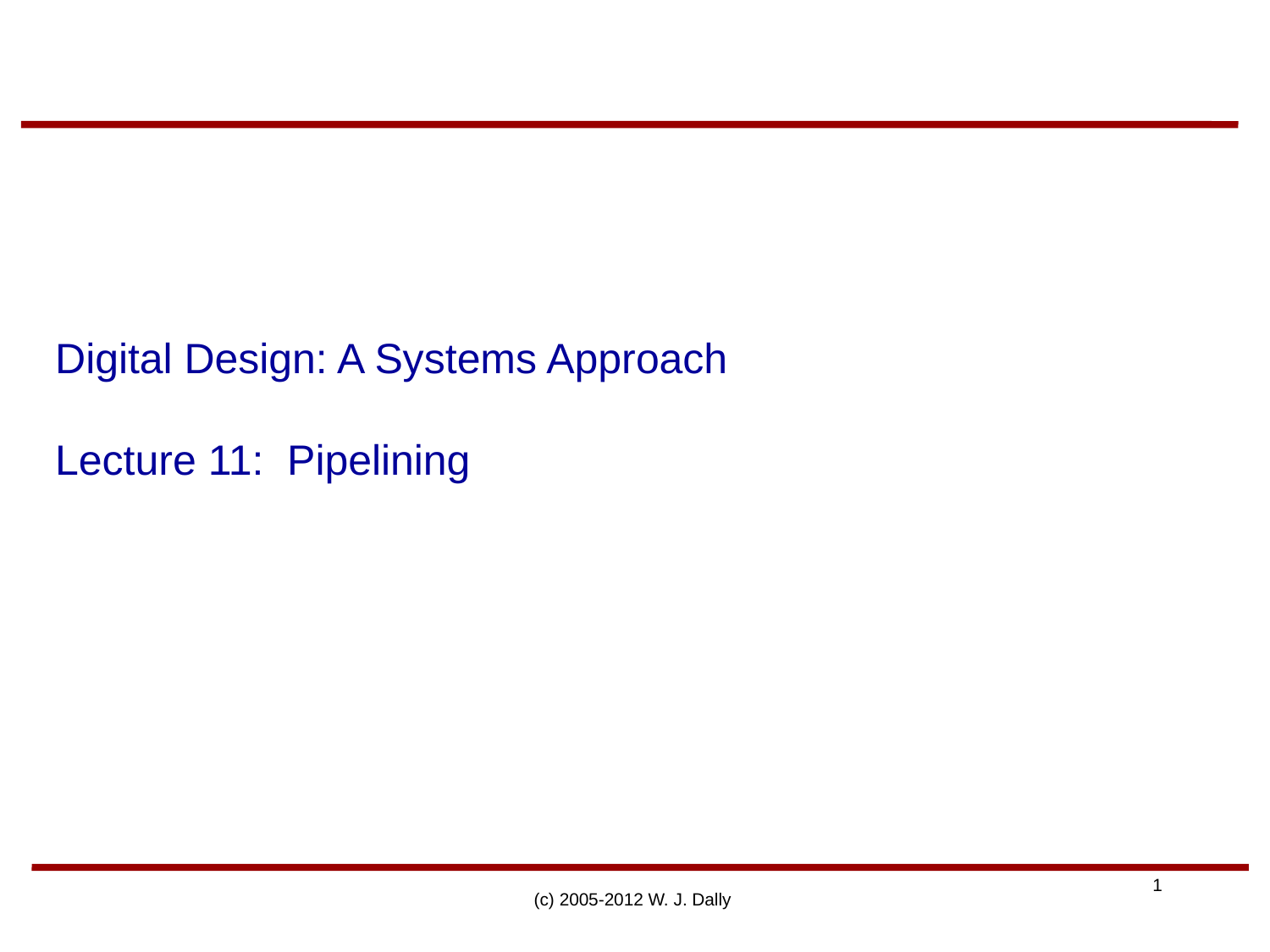

# Digital Design: A Systems Approach Lecture 11:  Pipelining
(c) 2005-2012 W. J. Dally